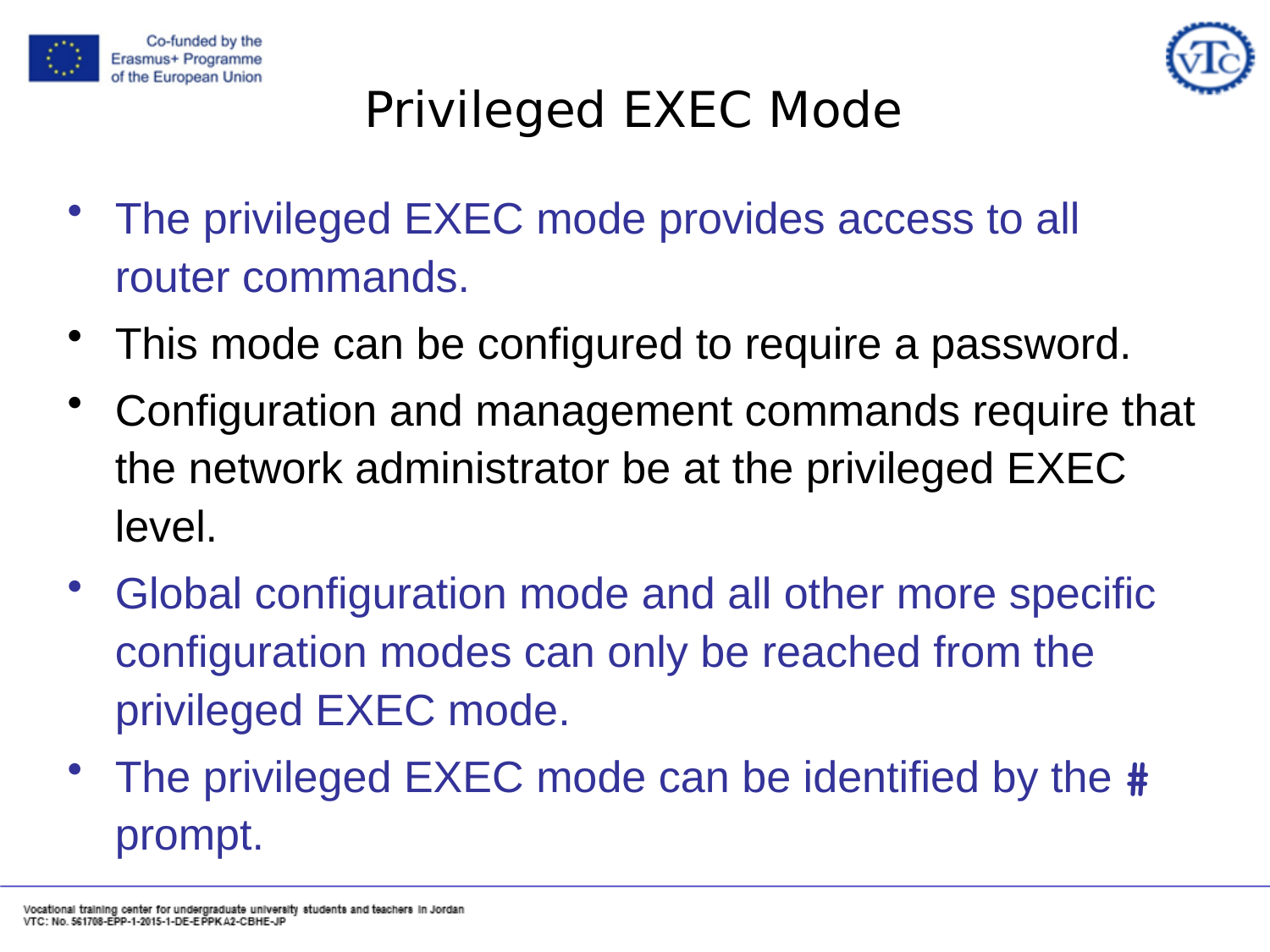

# Privileged EXEC Mode
The privileged EXEC mode provides access to all router commands.
This mode can be configured to require a password.
Configuration and management commands require that the network administrator be at the privileged EXEC level.
Global configuration mode and all other more specific configuration modes can only be reached from the privileged EXEC mode.
The privileged EXEC mode can be identified by the # prompt.